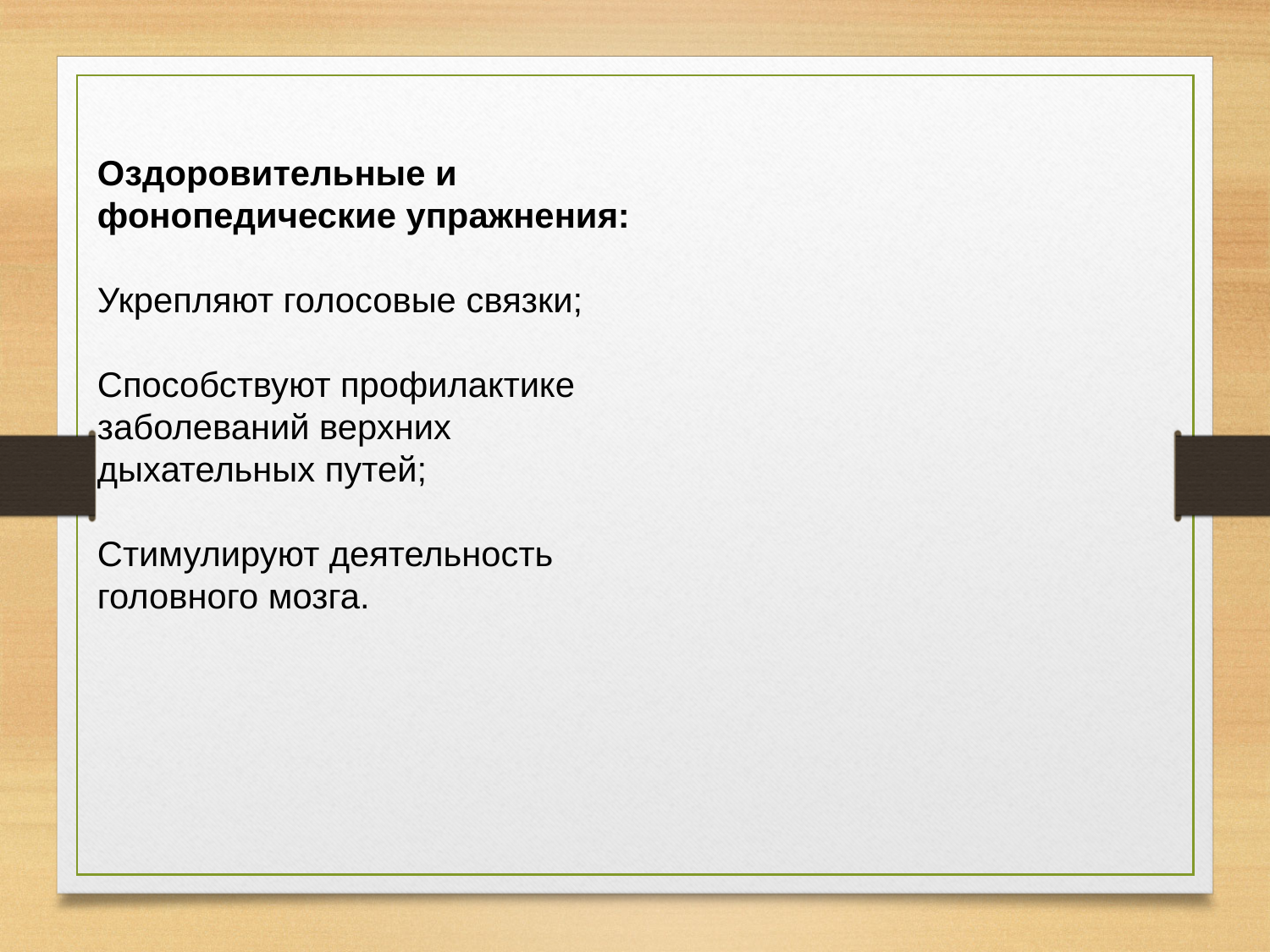

Оздоровительные и фонопедические упражнения:

Укрепляют голосовые связки;

Способствуют профилактике заболеваний верхних дыхательных путей;

Стимулируют деятельность головного мозга.